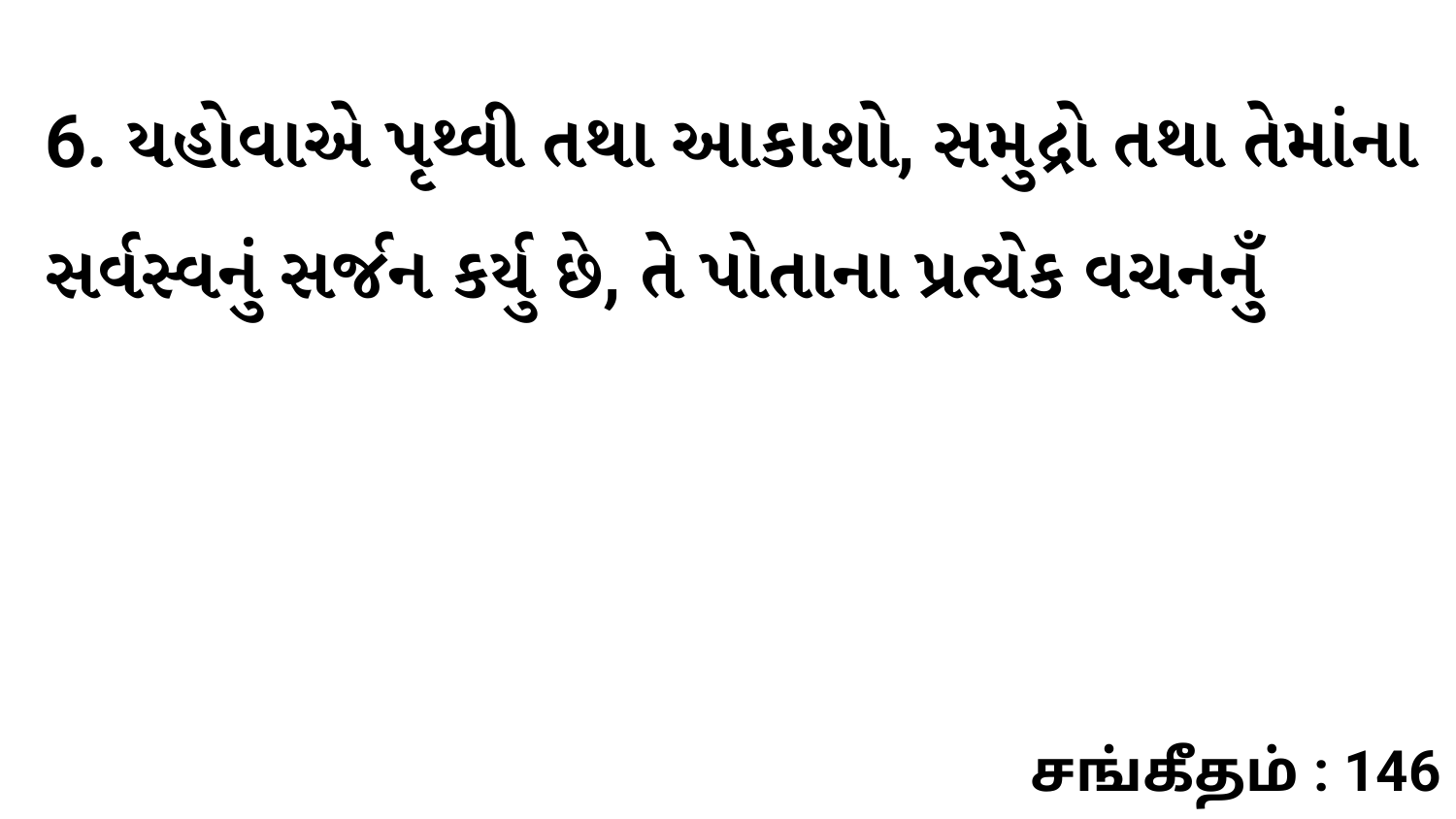

6. યહોવાએ પૃથ્વી તથા આકાશો, સમુદ્રો તથા તેમાંના સર્વસ્વનું સર્જન કર્યુ છે, તે પોતાના પ્રત્યેક વચનનુઁ
சங்கீதம் : 146